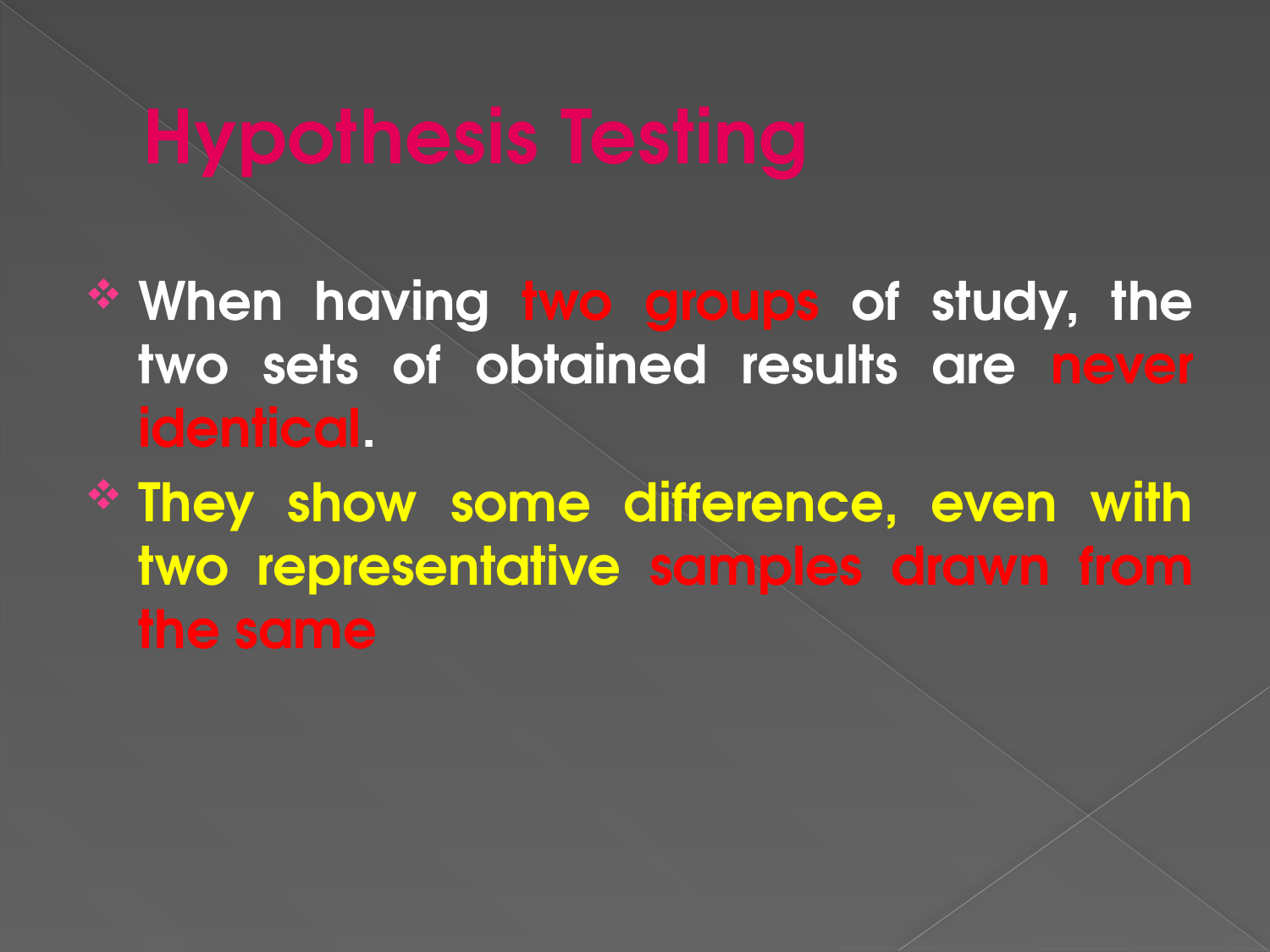

# Hypothesis Testing
When having two groups of study, the two sets of obtained results are never identical.
They show some difference, even with two representative samples drawn from the same